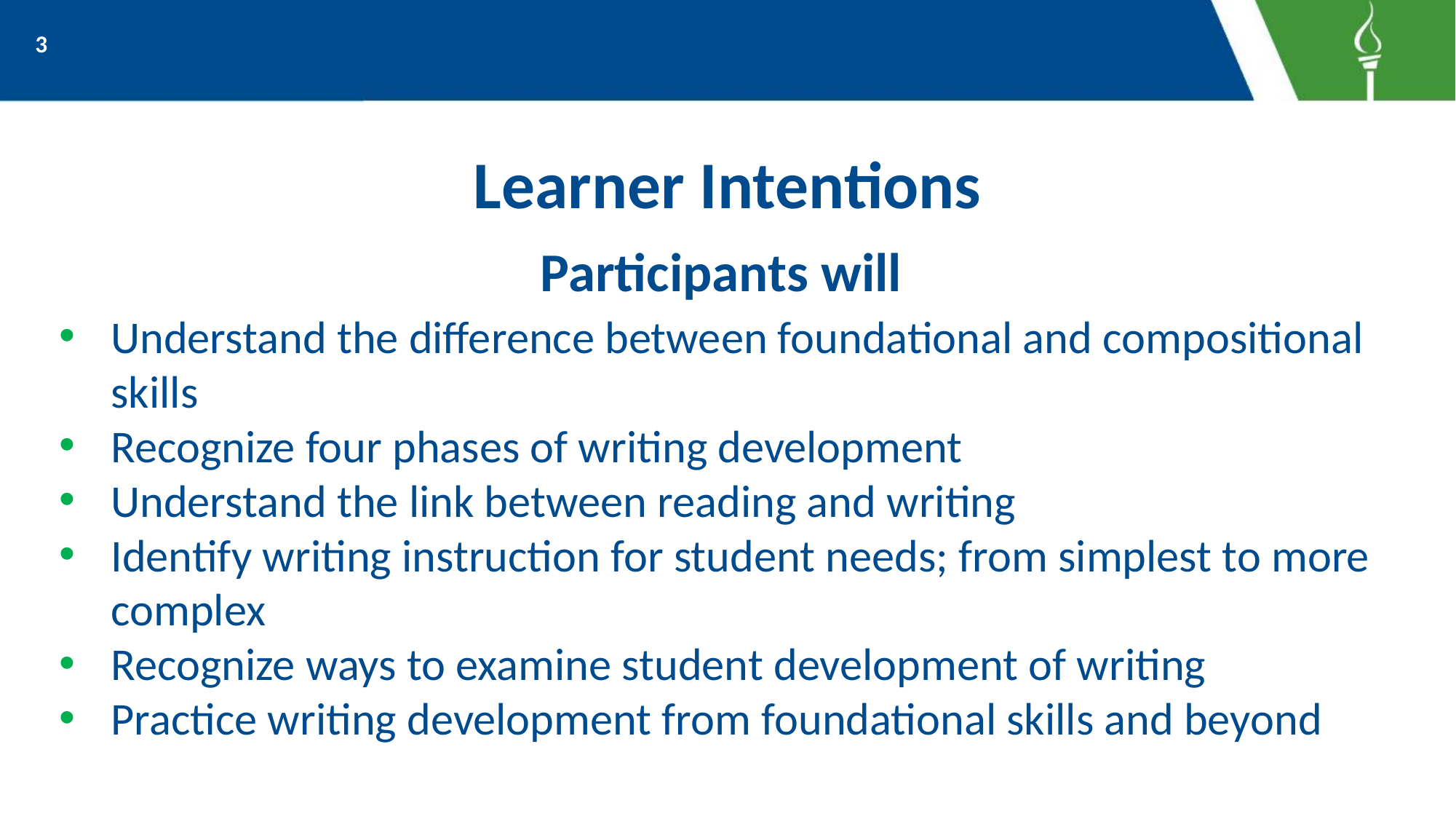

3
# Learner Intentions
Participants will
Understand the difference between foundational and compositional skills
Recognize four phases of writing development
Understand the link between reading and writing
Identify writing instruction for student needs; from simplest to more complex
Recognize ways to examine student development of writing
Practice writing development from foundational skills and beyond